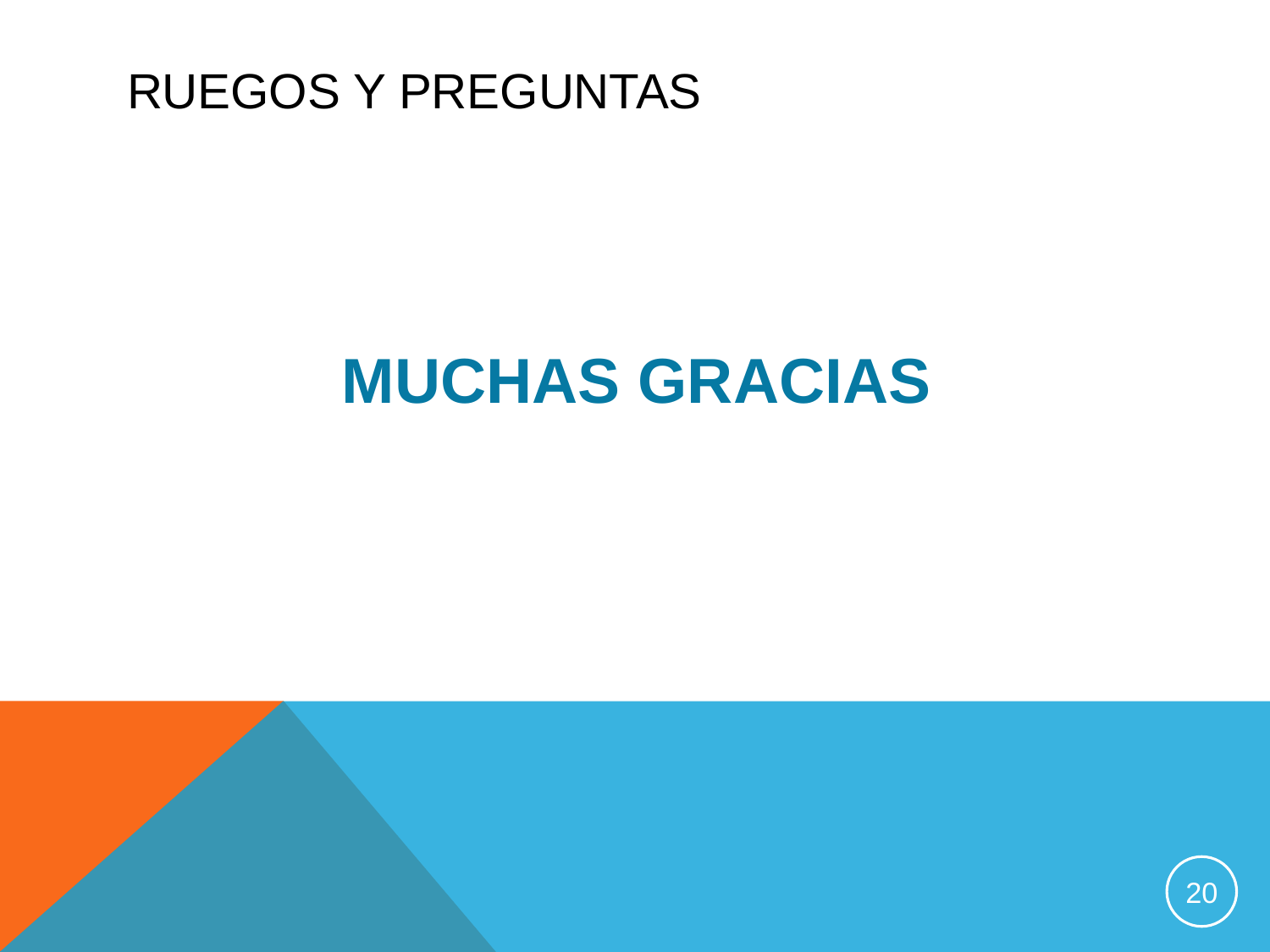

# RUEGOS Y PREGUNTAS

MUCHAS GRACIAS

20